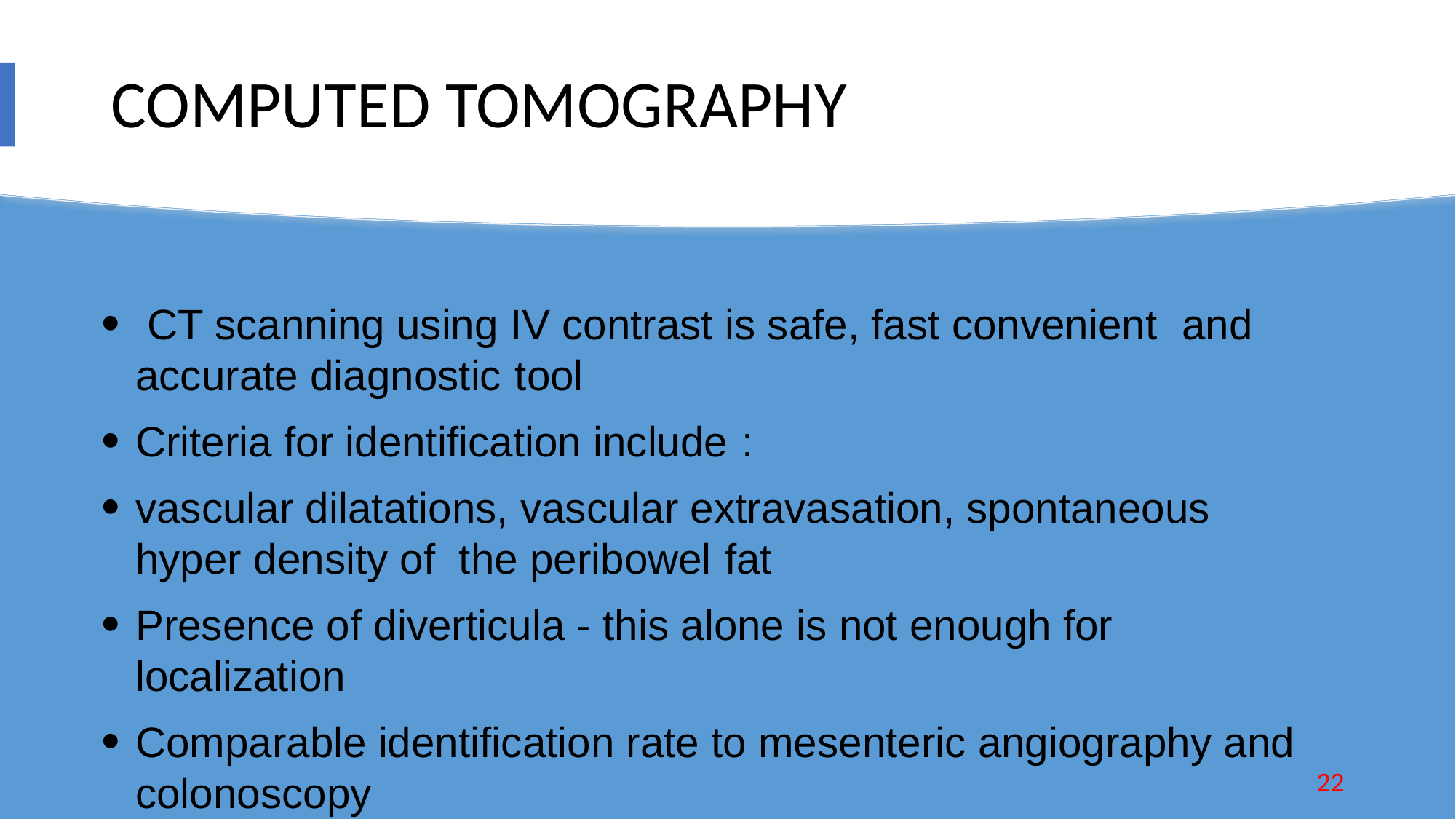

# COMPUTED TOMOGRAPHY

 CT scanning using IV contrast is safe, fast convenient  and accurate diagnostic tool
Criteria for identification include :
vascular dilatations, vascular extravasation, spontaneous hyper density of  the peribowel fat
Presence of diverticula - this alone is not enough for localization
Comparable identification rate to mesenteric angiography and colonoscopy
22